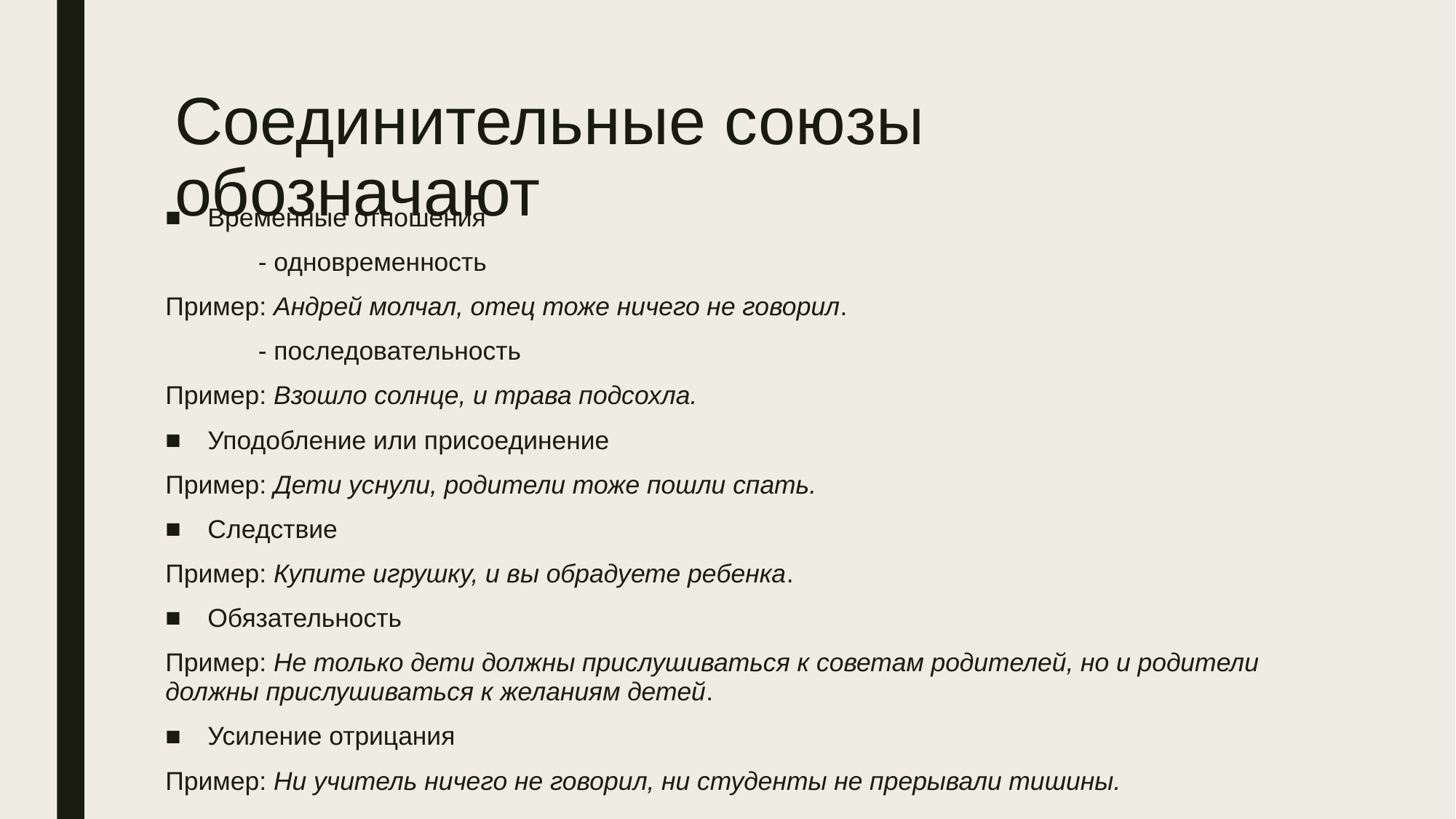

# Соединительные союзы обозначают
Временные отношения
	- одновременность
Пример: Андрей молчал, отец тоже ничего не говорил.
	- последовательность
Пример: Взошло солнце, и трава подсохла.
Уподобление или присоединение
Пример: Дети уснули, родители тоже пошли спать.
Следствие
Пример: Купите игрушку, и вы обрадуете ребенка.
Обязательность
Пример: Не только дети должны прислушиваться к советам родителей, но и родители должны прислушиваться к желаниям детей.
Усиление отрицания
Пример: Ни учитель ничего не говорил, ни студенты не прерывали тишины.